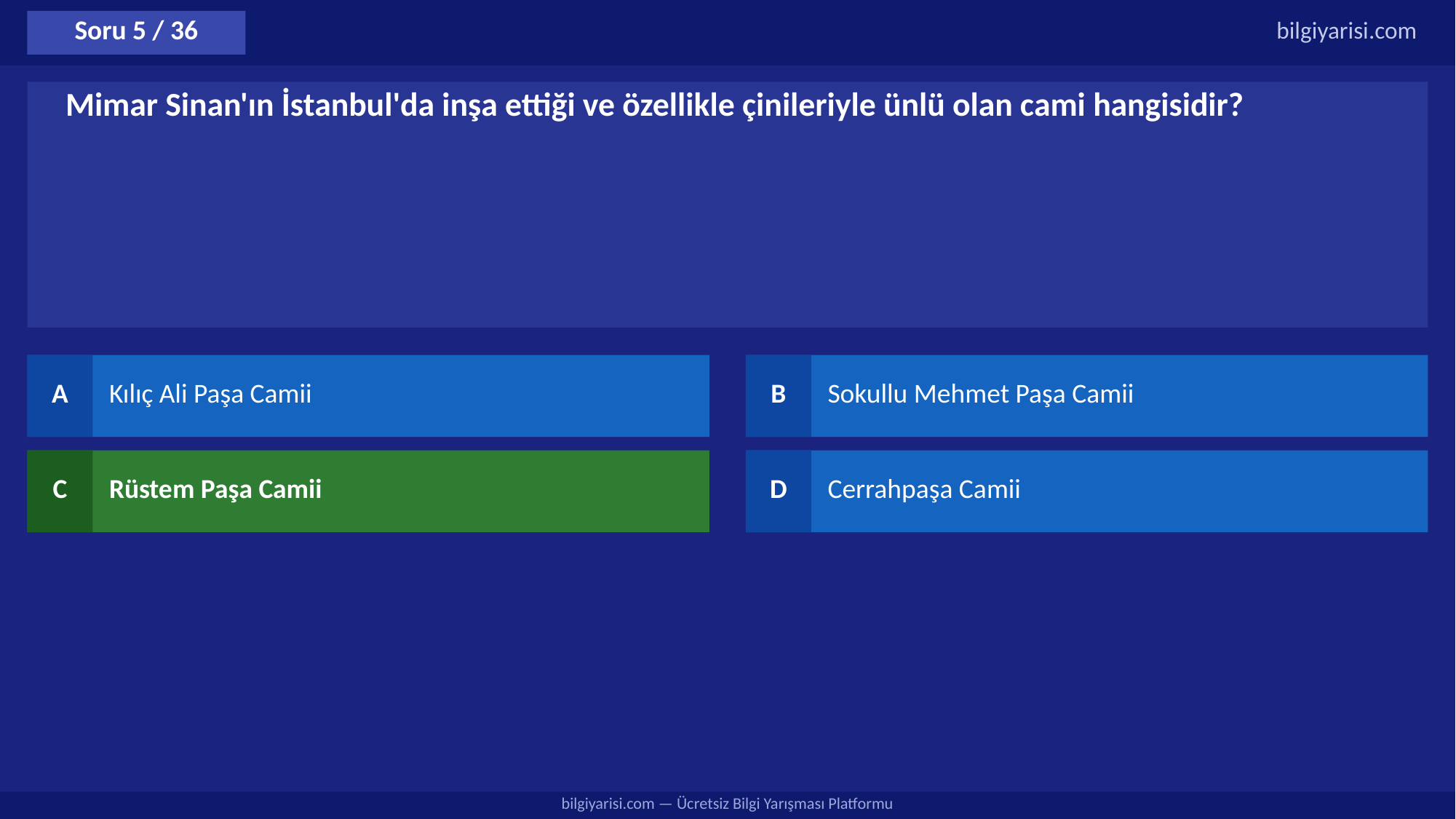

Soru 5 / 36
bilgiyarisi.com

Mimar Sinan'ın İstanbul'da inşa ettiği ve özellikle çinileriyle ünlü olan cami hangisidir?

A
Kılıç Ali Paşa Camii

B
Sokullu Mehmet Paşa Camii

C
Rüstem Paşa Camii

D
Cerrahpaşa Camii
bilgiyarisi.com — Ücretsiz Bilgi Yarışması Platformu